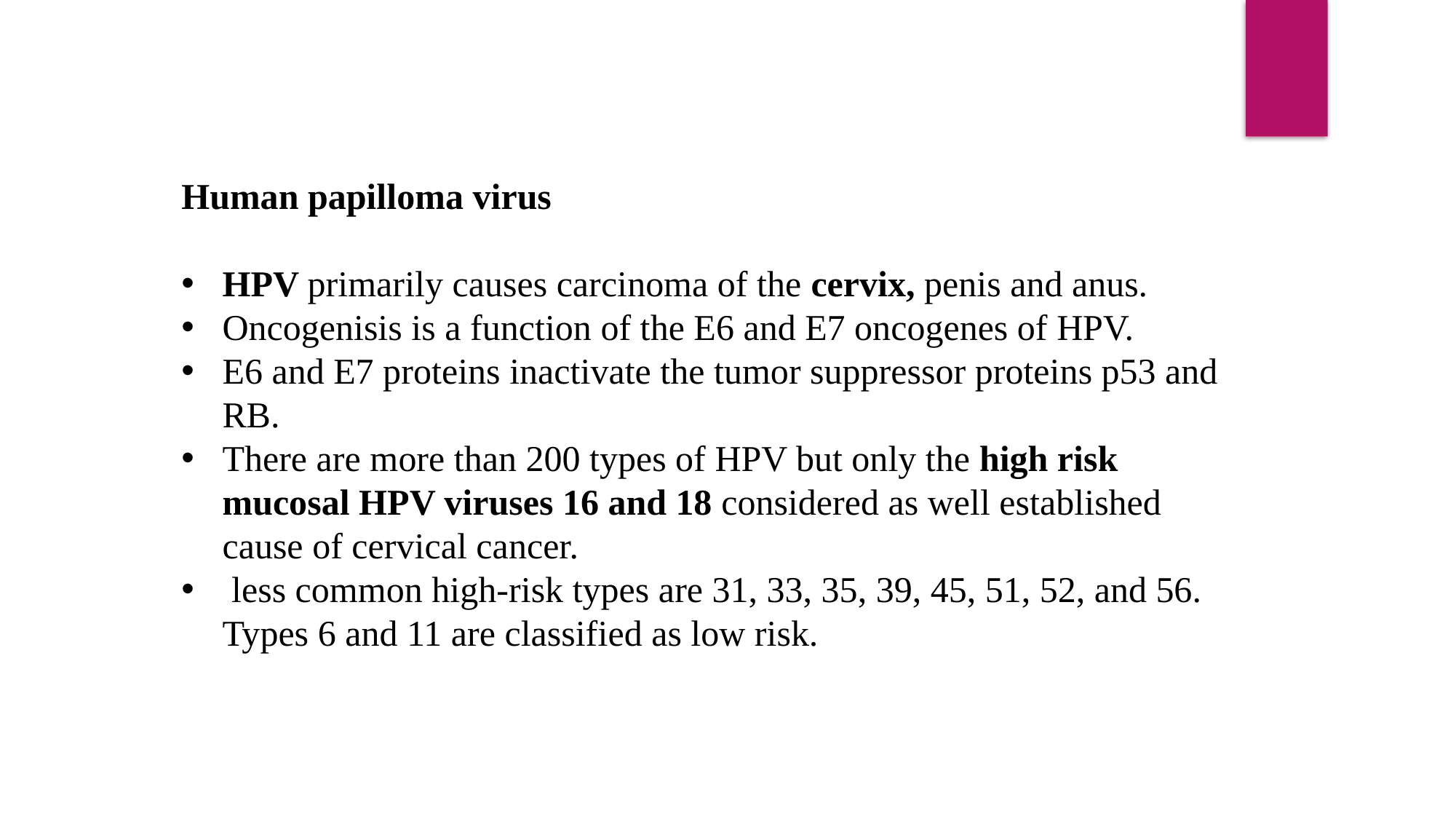

Human papilloma virus

HPV primarily causes carcinoma of the cervix, penis and anus.
Oncogenisis is a function of the E6 and E7 oncogenes of HPV.
E6 and E7 proteins inactivate the tumor suppressor proteins p53 and RB.
There are more than 200 types of HPV but only the high risk mucosal HPV viruses 16 and 18 considered as well established cause of cervical cancer.
 less common high-risk types are 31, 33, 35, 39, 45, 51, 52, and 56. Types 6 and 11 are classified as low risk.